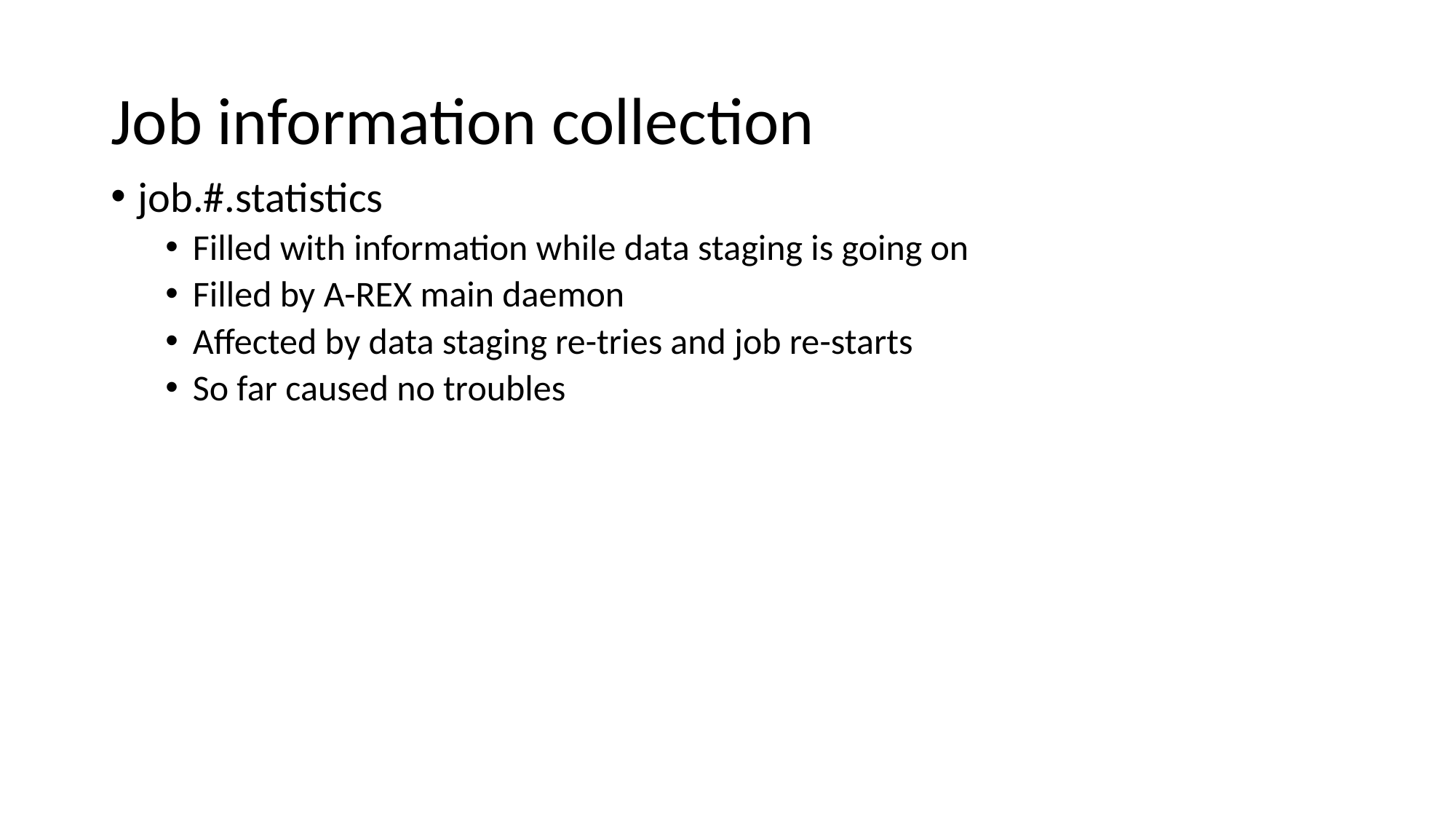

# Job information collection
job.#.statistics
Filled with information while data staging is going on
Filled by A-REX main daemon
Affected by data staging re-tries and job re-starts
So far caused no troubles